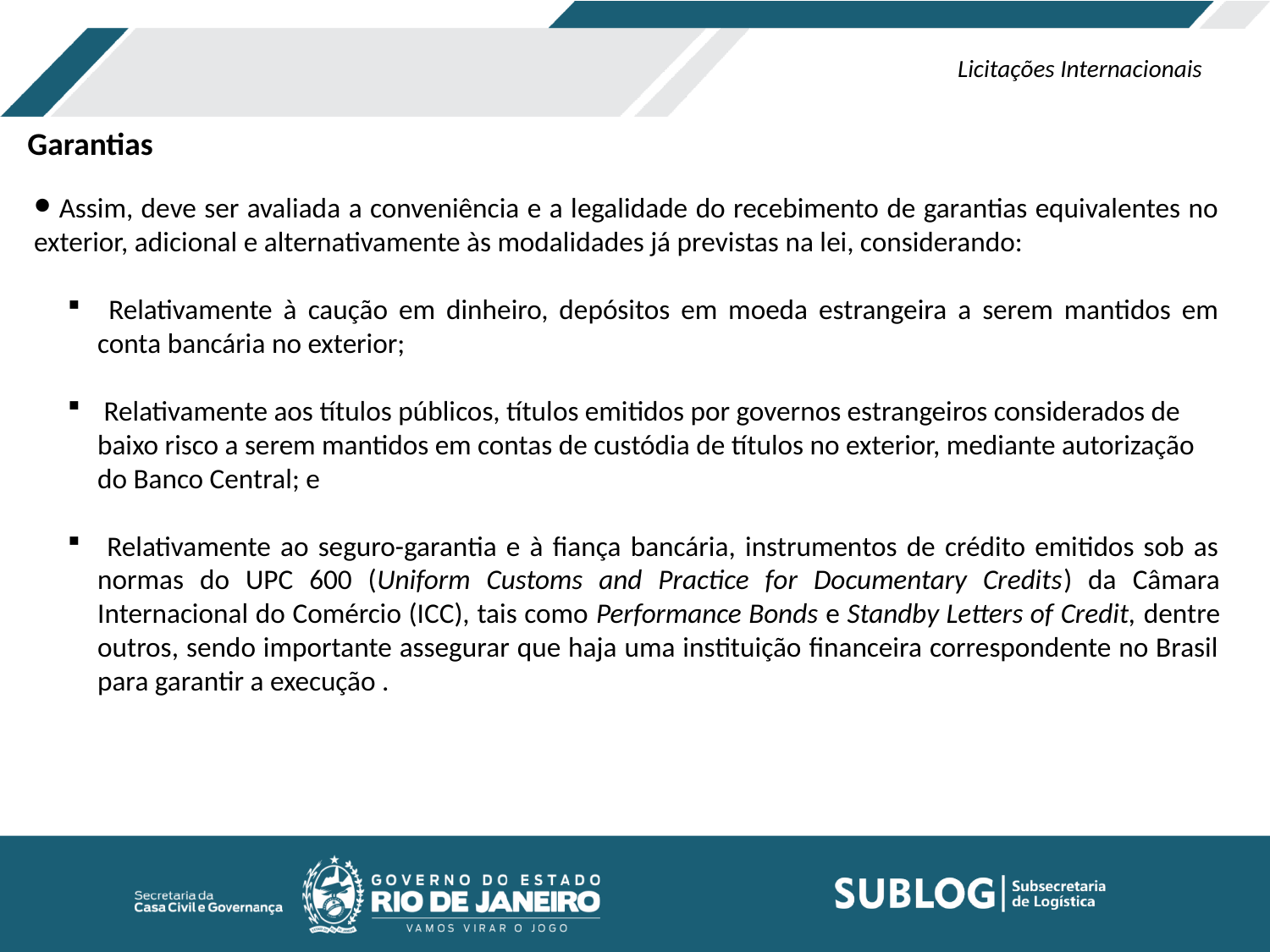

Licitações Internacionais

 Assim, deve ser avaliada a conveniência e a legalidade do recebimento de garantias equivalentes no exterior, adicional e alternativamente às modalidades já previstas na lei, considerando:

 Relativamente à caução em dinheiro, depósitos em moeda estrangeira a serem mantidos em conta bancária no exterior;

 Relativamente aos títulos públicos, títulos emitidos por governos estrangeiros considerados de baixo risco a serem mantidos em contas de custódia de títulos no exterior, mediante autorização do Banco Central; e

 Relativamente ao seguro-garantia e à fiança bancária, instrumentos de crédito emitidos sob as normas do UPC 600 (Uniform Customs and Practice for Documentary Credits) da Câmara Internacional do Comércio (ICC), tais como Performance Bonds e Standby Letters of Credit, dentre outros, sendo importante assegurar que haja uma instituição financeira correspondente no Brasil para garantir a execução .

Garantias